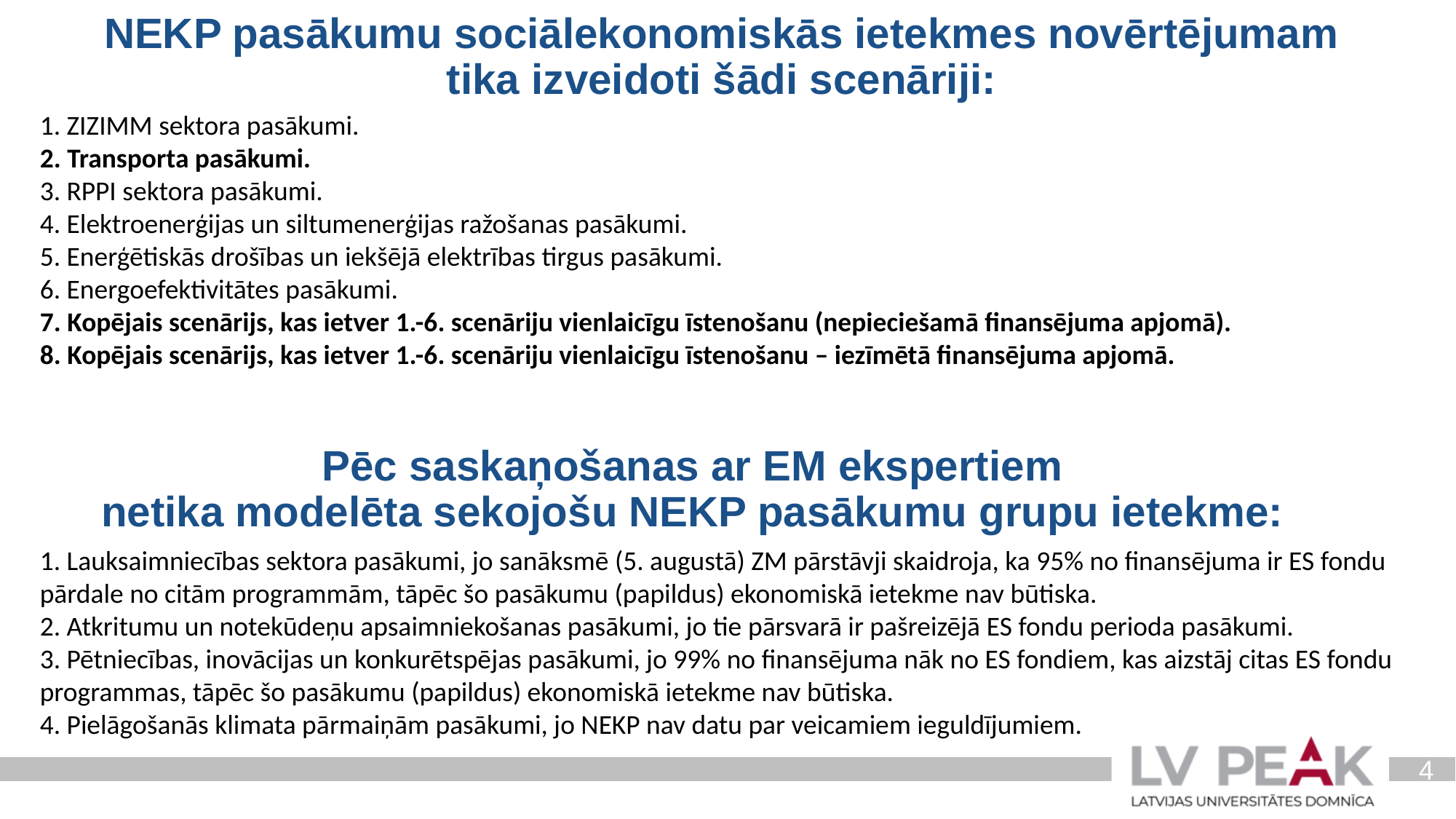

NEKP pasākumu sociālekonomiskās ietekmes novērtējumam
tika izveidoti šādi scenāriji:
1. ZIZIMM sektora pasākumi.
2. Transporta pasākumi.
3. RPPI sektora pasākumi.
4. Elektroenerģijas un siltumenerģijas ražošanas pasākumi.
5. Enerģētiskās drošības un iekšējā elektrības tirgus pasākumi.
6. Energoefektivitātes pasākumi.
7. Kopējais scenārijs, kas ietver 1.-6. scenāriju vienlaicīgu īstenošanu (nepieciešamā finansējuma apjomā).
8. Kopējais scenārijs, kas ietver 1.-6. scenāriju vienlaicīgu īstenošanu – iezīmētā finansējuma apjomā.
Pēc saskaņošanas ar EM ekspertiem
netika modelēta sekojošu NEKP pasākumu grupu ietekme:
1. Lauksaimniecības sektora pasākumi, jo sanāksmē (5. augustā) ZM pārstāvji skaidroja, ka 95% no finansējuma ir ES fondu pārdale no citām programmām, tāpēc šo pasākumu (papildus) ekonomiskā ietekme nav būtiska.
2. Atkritumu un notekūdeņu apsaimniekošanas pasākumi, jo tie pārsvarā ir pašreizējā ES fondu perioda pasākumi.
3. Pētniecības, inovācijas un konkurētspējas pasākumi, jo 99% no finansējuma nāk no ES fondiem, kas aizstāj citas ES fondu programmas, tāpēc šo pasākumu (papildus) ekonomiskā ietekme nav būtiska.
4. Pielāgošanās klimata pārmaiņām pasākumi, jo NEKP nav datu par veicamiem ieguldījumiem.
4